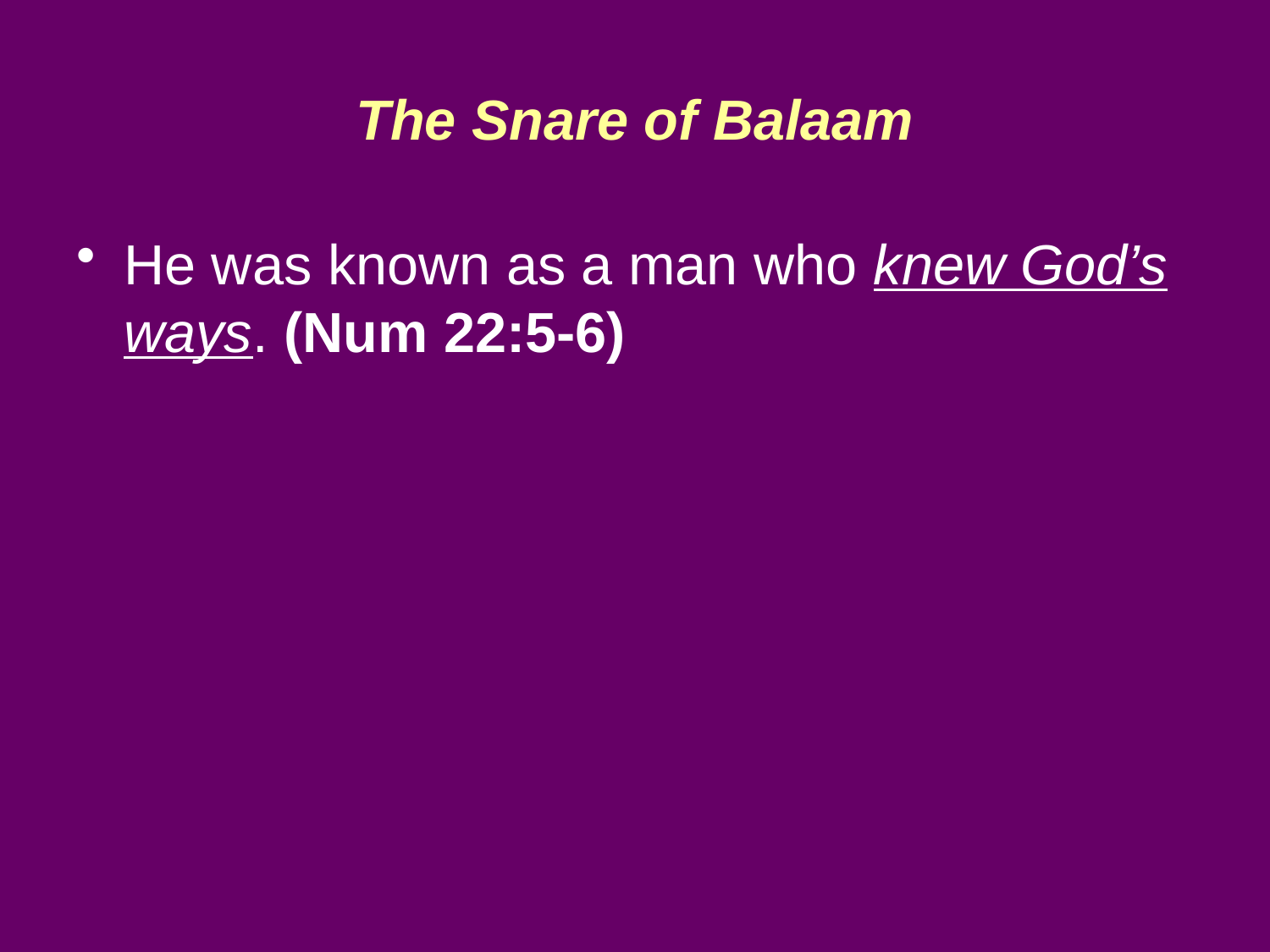

# The Snare of Balaam
He was known as a man who knew God’s ways. (Num 22:5-6)